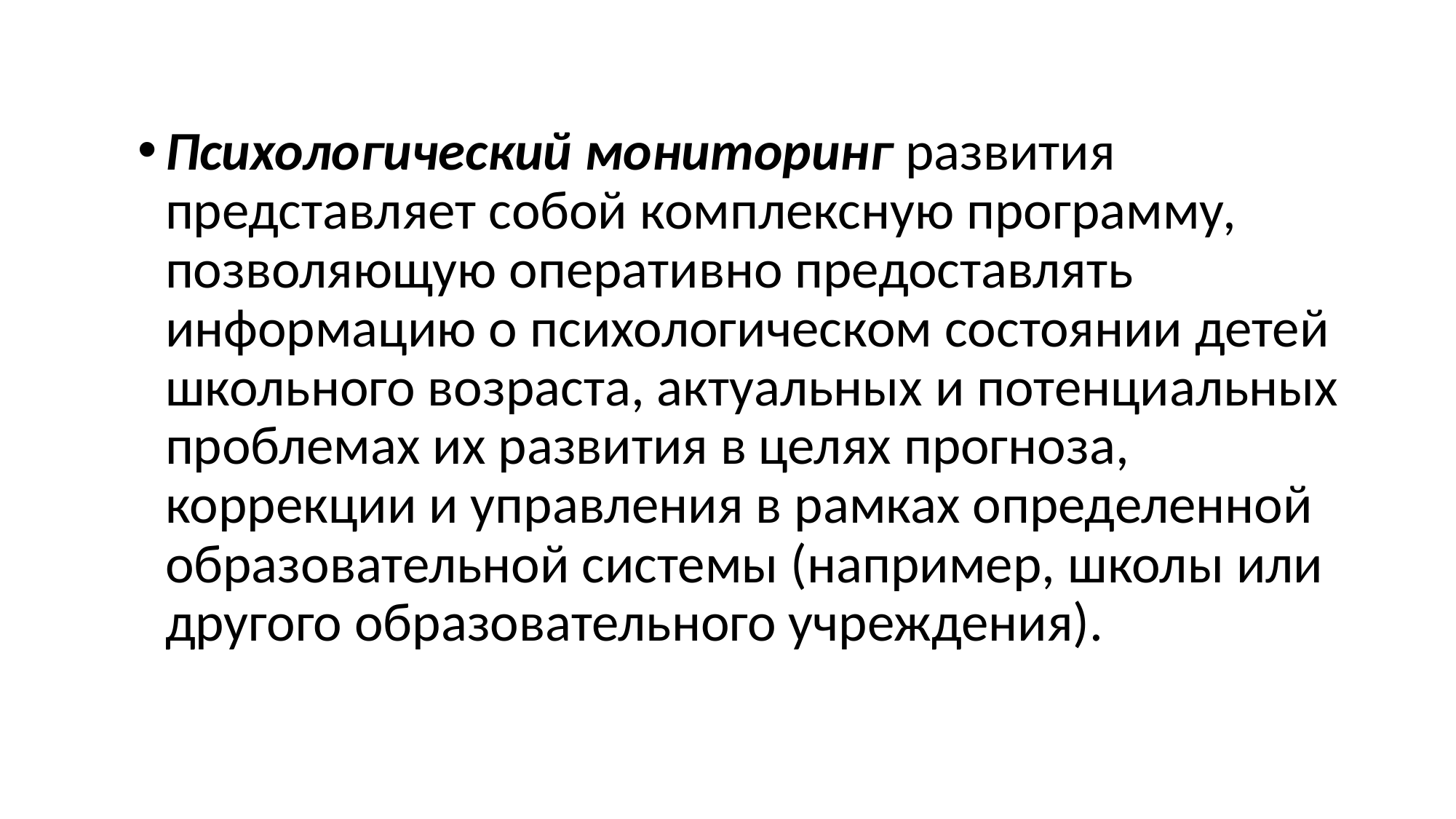

Психологический мониторинг развития представляет собой комплексную программу, позволяющую оперативно предоставлять информацию о психологическом состоянии детей школьного возраста, актуальных и потенциальных проблемах их развития в целях прогноза, коррекции и управления в рамках определенной образовательной системы (например, школы или другого образовательного учреждения).